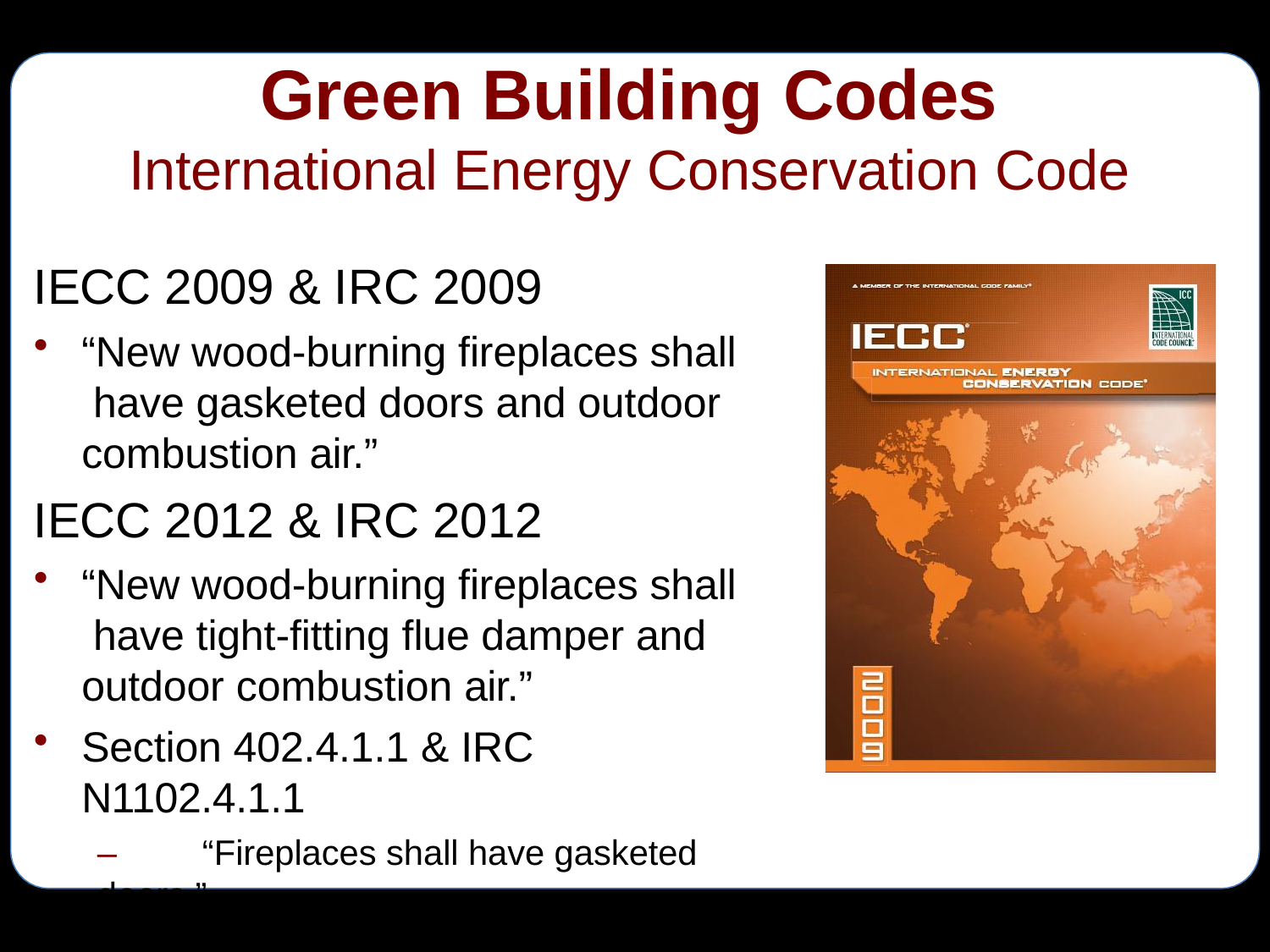

# Green Building Codes

International Energy Conservation Code
IECC 2009 & IRC 2009
“New wood-burning fireplaces shall  have gasketed doors and outdoor  combustion air.”
IECC 2012 & IRC 2012
“New wood-burning fireplaces shall  have tight-fitting flue damper and  outdoor combustion air.”
Section 402.4.1.1 & IRC N1102.4.1.1
–	“Fireplaces shall have gasketed doors.”